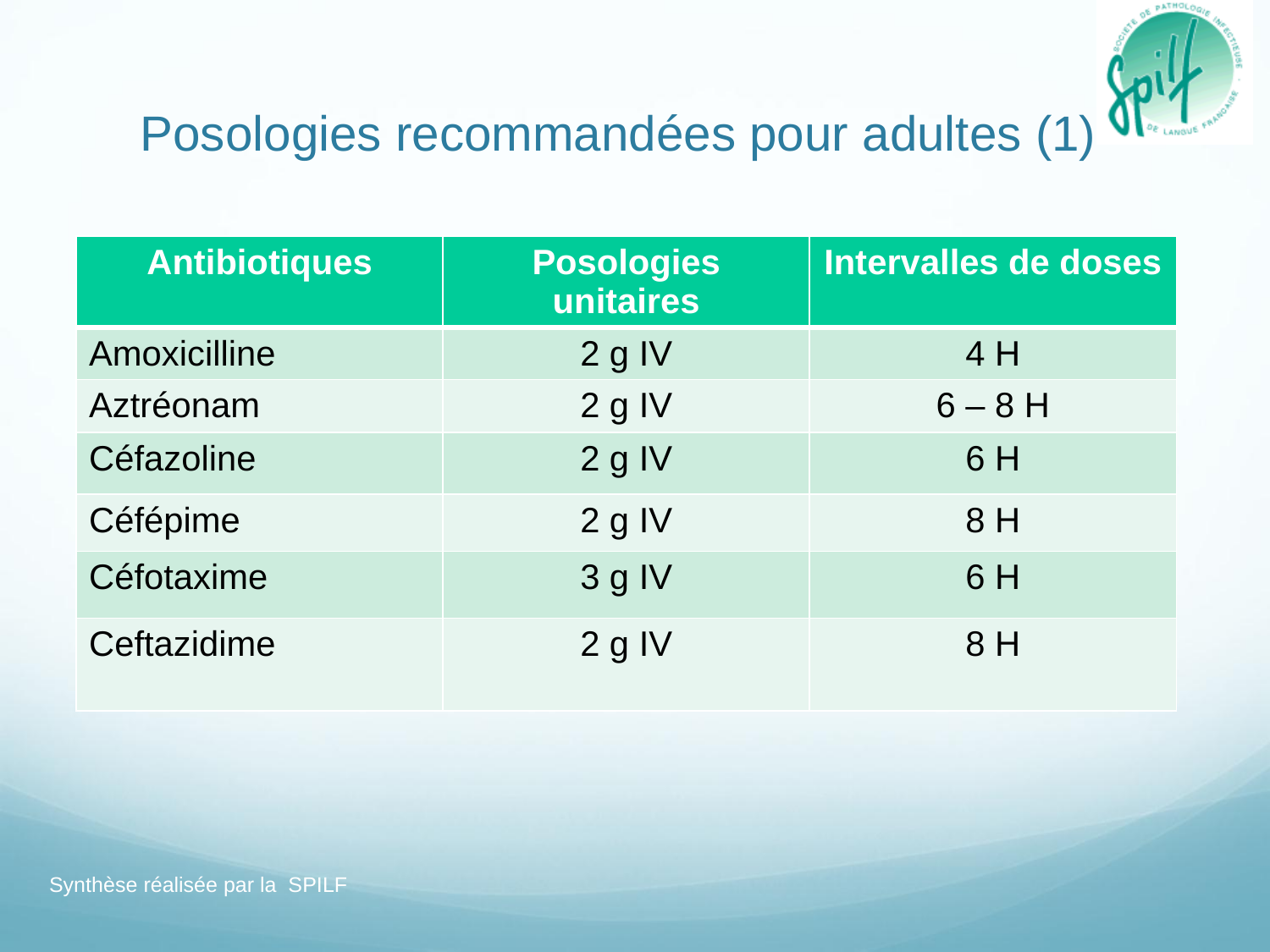

# Posologies recommandées pour adultes (1)

| Antibiotiques | Posologies unitaires | Intervalles de doses |
| --- | --- | --- |
| Amoxicilline | 2 g IV | 4 H |
| Aztréonam | 2 g IV | 6 – 8 H |
| Céfazoline | 2 g IV | 6 H |
| Céfépime | 2 g IV | 8 H |
| Céfotaxime | 3 g IV | 6 H |
| Ceftazidime | 2 g IV | 8 H |
Synthèse réalisée par la  SPILF